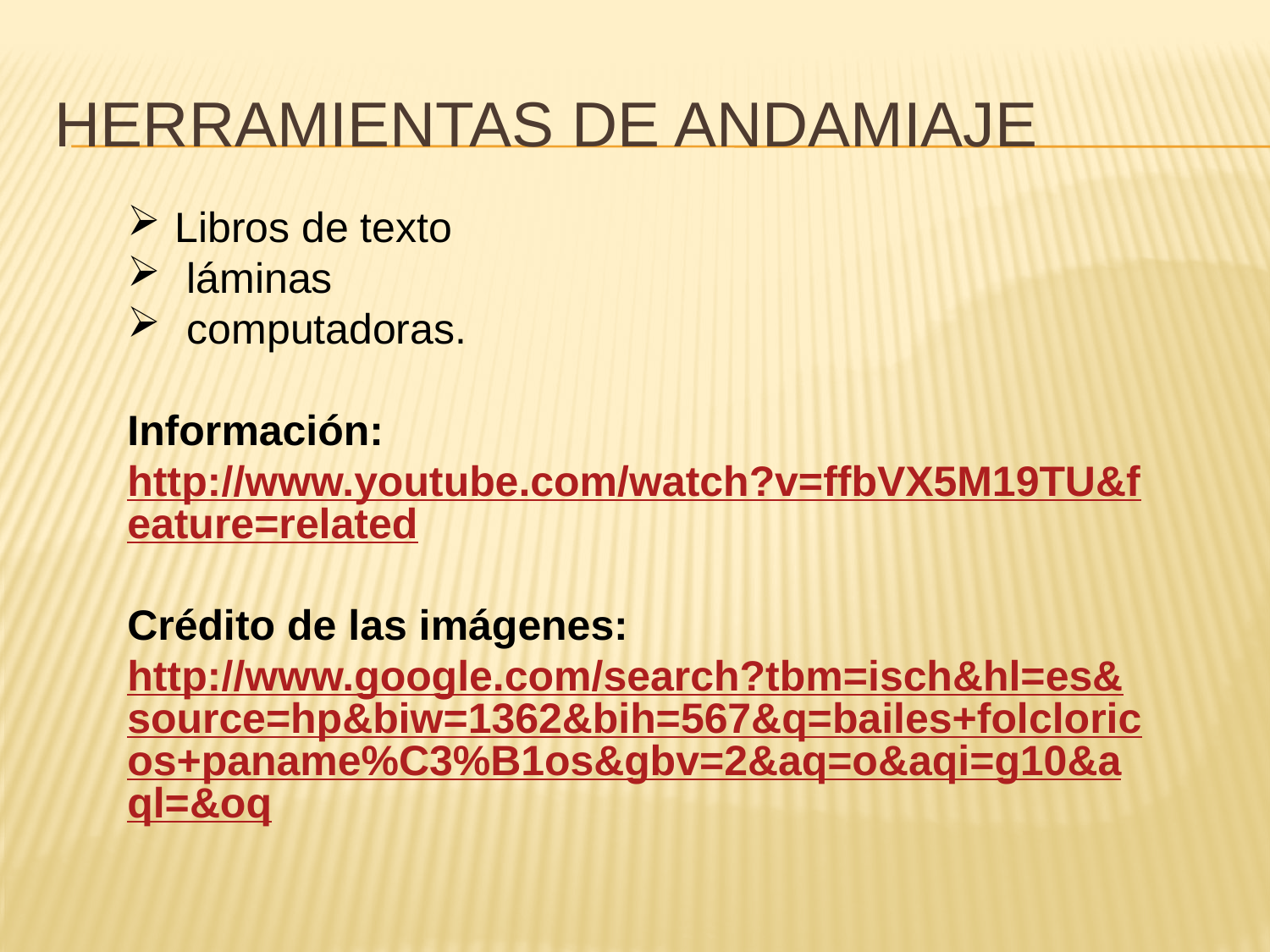

# HERRAMIENTAS DE ANDAMIAJE

Libros de texto
 láminas
 computadoras.

Información:
http://www.youtube.com/watch?v=ffbVX5M19TU&feature=related

Crédito de las imágenes:
http://www.google.com/search?tbm=isch&hl=es&source=hp&biw=1362&bih=567&q=bailes+folcloricos+paname%C3%B1os&gbv=2&aq=o&aqi=g10&aql=&oq